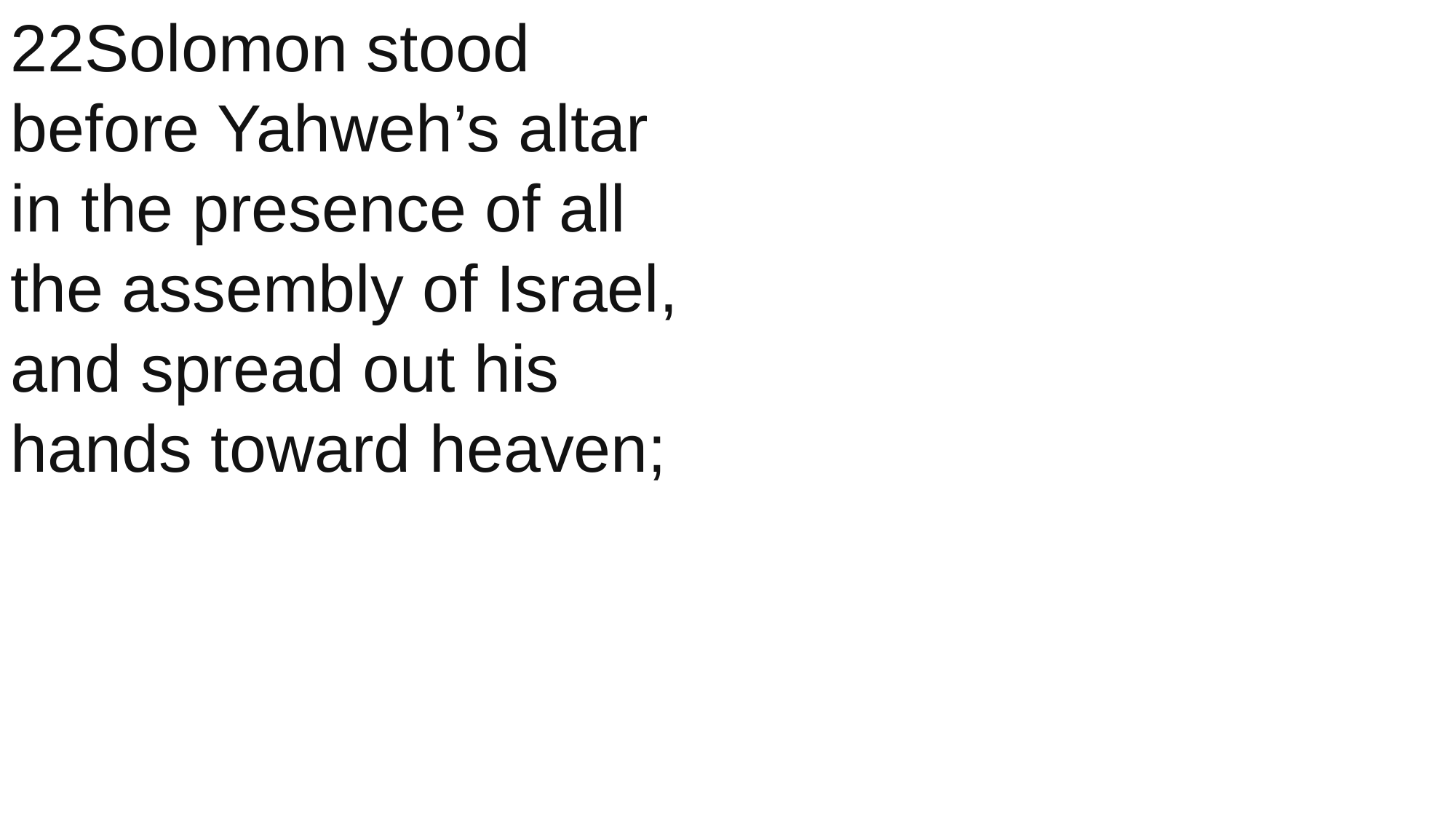

22Solomon stood before Yahweh’s altar in the presence of all the assembly of Israel, and spread out his hands toward heaven;